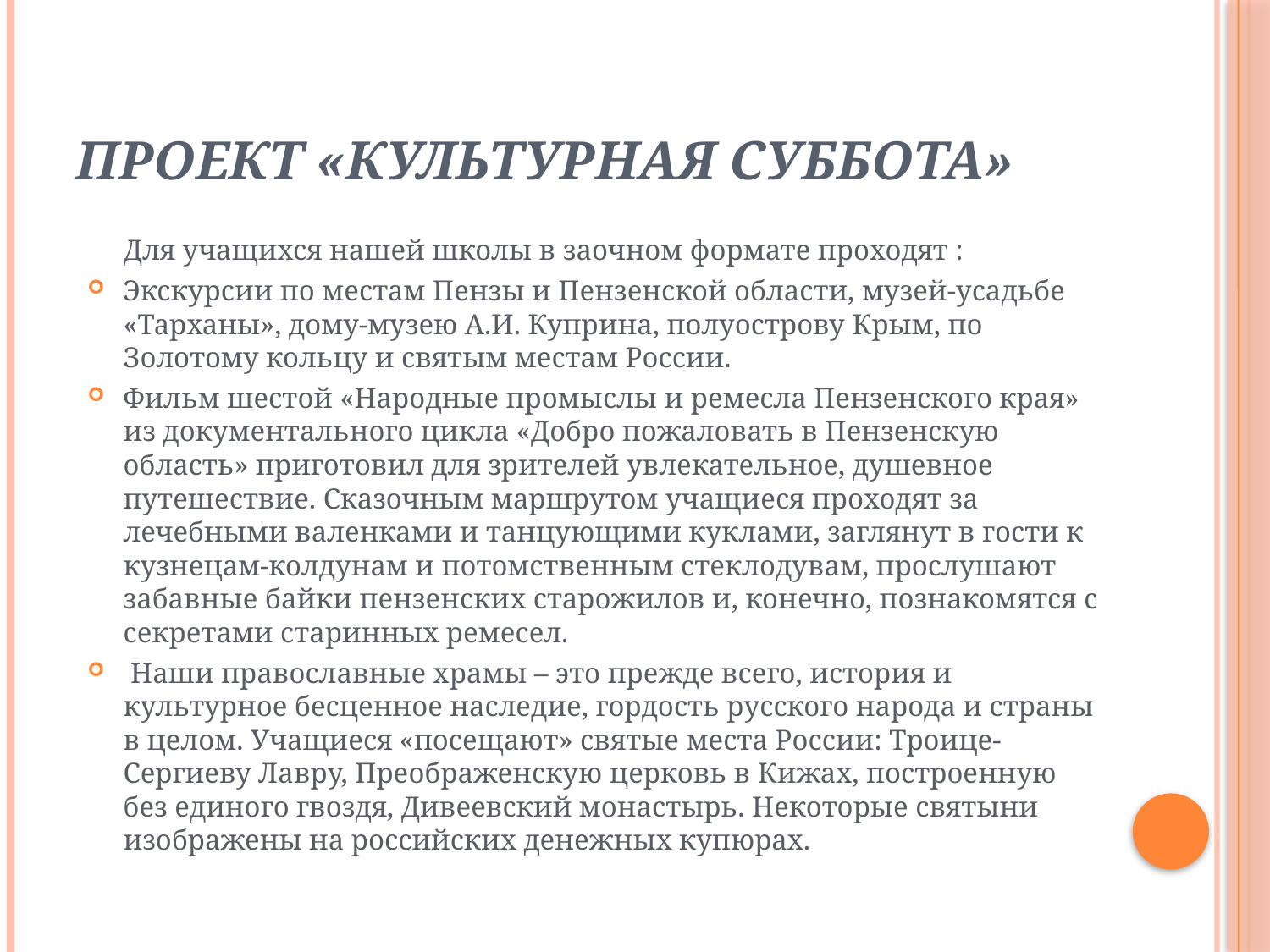

# ПРОЕКТ «КУЛЬТУРНАЯ СУББОТА»
     Для учащихся нашей школы в заочном формате проходят :
Экскурсии по местам Пензы и Пензенской области, музей-усадьбе «Тарханы», дому-музею А.И. Куприна, полуострову Крым, по Золотому кольцу и святым местам России.
Фильм шестой «Народные промыслы и ремесла Пензенского края» из документального цикла «Добро пожаловать в Пензенскую область» приготовил для зрителей увлекательное, душевное путешествие. Сказочным маршрутом учащиеся проходят за лечебными валенками и танцующими куклами, заглянут в гости к кузнецам-колдунам и потомственным стеклодувам, прослушают забавные байки пензенских старожилов и, конечно, познакомятся с секретами старинных ремесел.
 Наши православные храмы – это прежде всего, история и культурное бесценное наследие, гордость русского народа и страны в целом. Учащиеся «посещают» святые места России: Троице-Сергиеву Лавру, Преображенскую церковь в Кижах, построенную без единого гвоздя, Дивеевский монастырь. Некоторые святыни изображены на российских денежных купюрах.